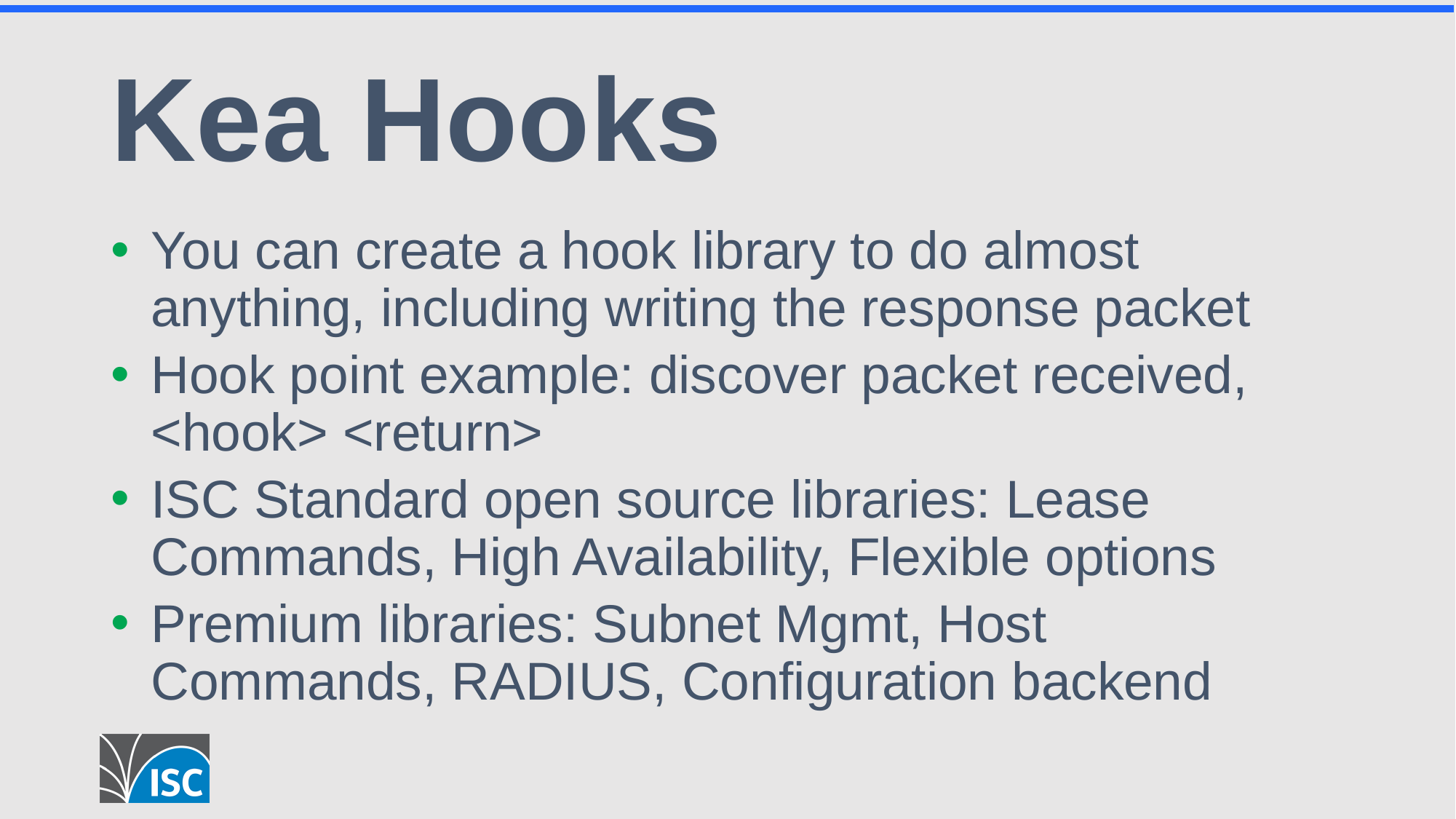

# Kea Hooks
You can create a hook library to do almost anything, including writing the response packet
Hook point example: discover packet received, <hook> <return>
ISC Standard open source libraries: Lease Commands, High Availability, Flexible options
Premium libraries: Subnet Mgmt, Host Commands, RADIUS, Configuration backend